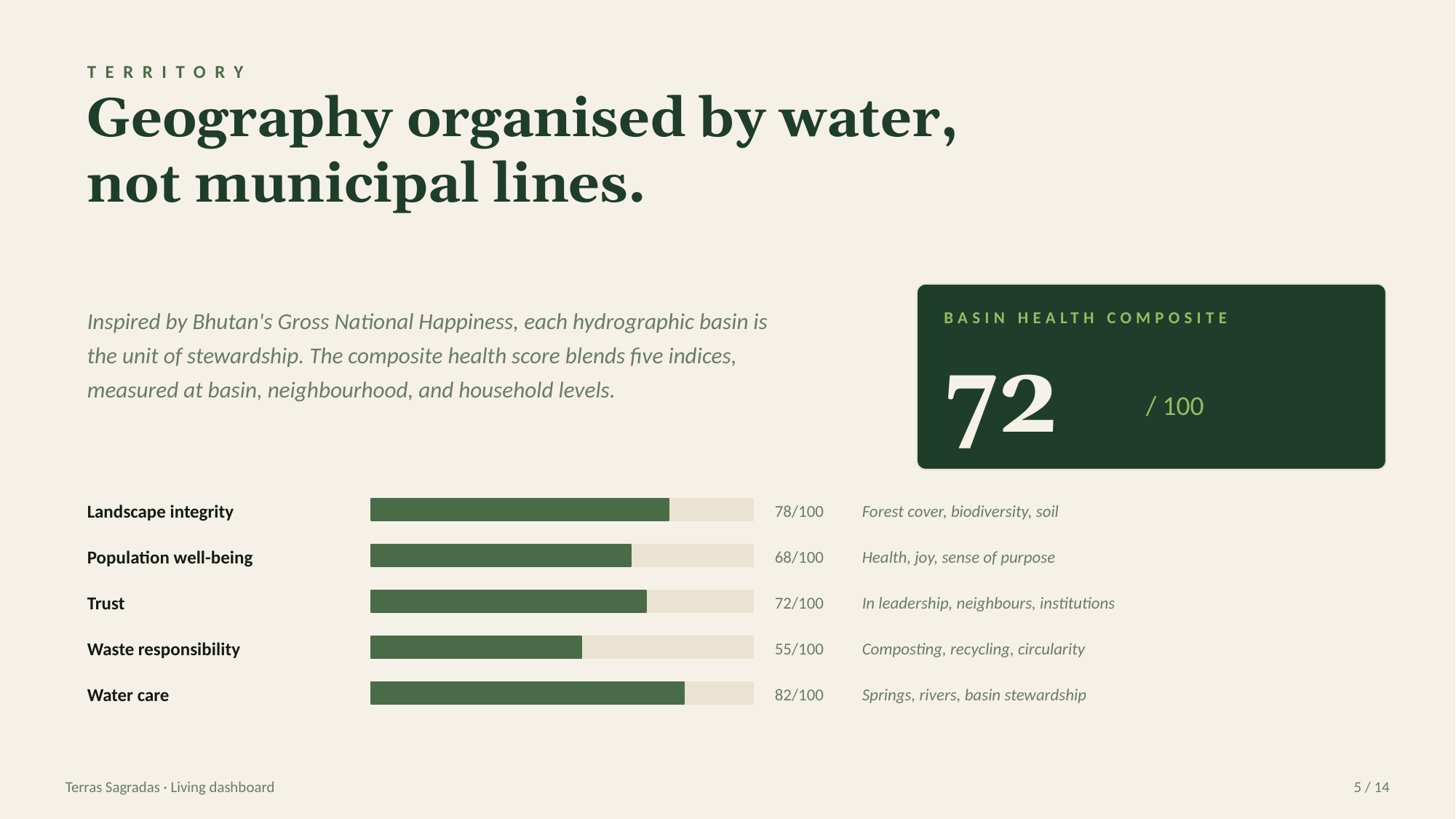

TERRITORY
Geography organised by water,
not municipal lines.

Inspired by Bhutan's Gross National Happiness, each hydrographic basin is the unit of stewardship. The composite health score blends five indices, measured at basin, neighbourhood, and household levels.
BASIN HEALTH COMPOSITE
72
/ 100
Landscape integrity
78/100
Forest cover, biodiversity, soil

Population well-being
68/100
Health, joy, sense of purpose

Trust
72/100
In leadership, neighbours, institutions

Waste responsibility
55/100
Composting, recycling, circularity

Water care
82/100
Springs, rivers, basin stewardship

Terras Sagradas · Living dashboard
5 / 14